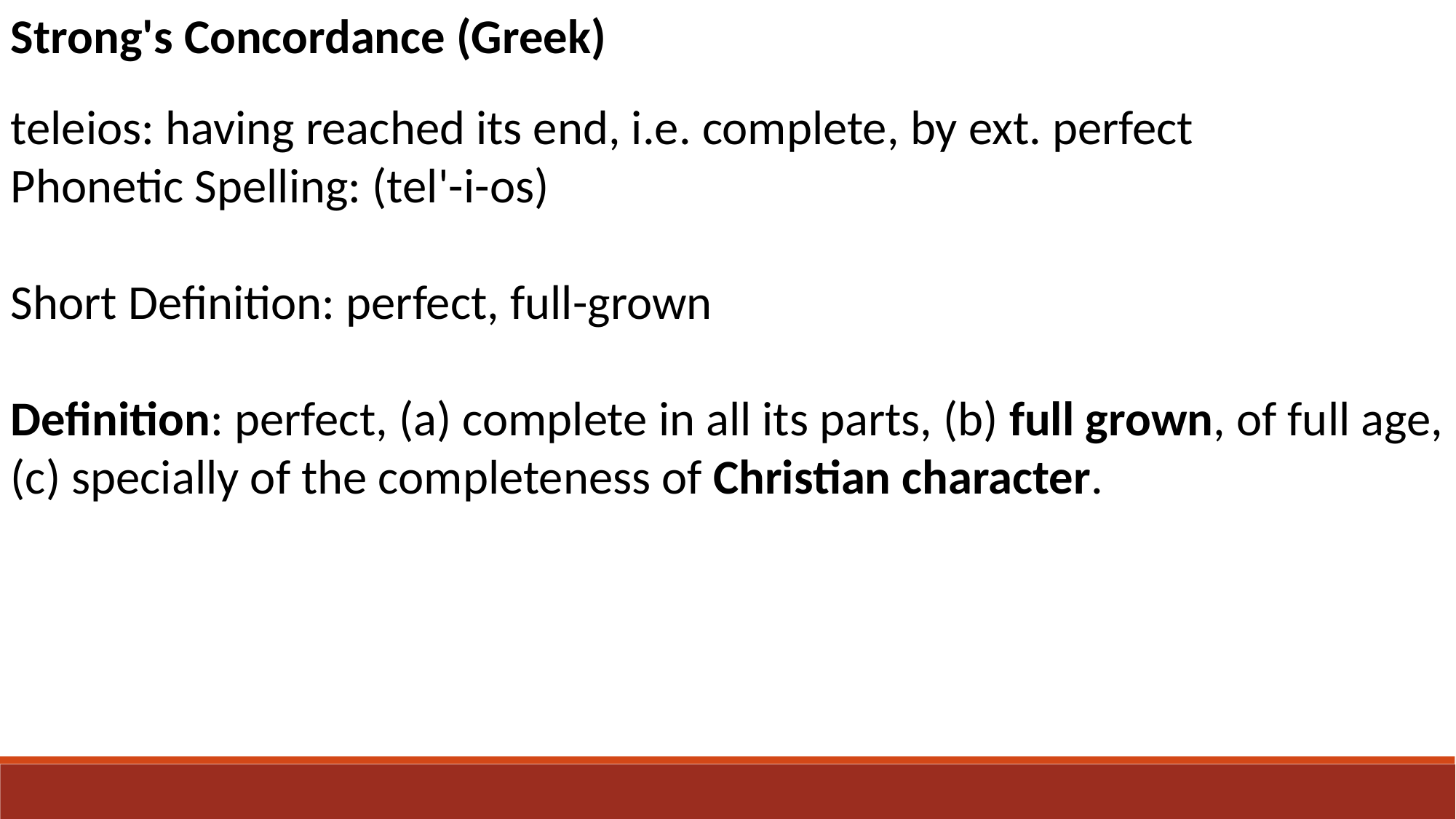

Strong's Concordance (Greek)

teleios: having reached its end, i.e. complete, by ext. perfect
Phonetic Spelling: (tel'-i-os)
Short Definition: perfect, full-grown
Definition: perfect, (a) complete in all its parts, (b) full grown, of full age, (c) specially of the completeness of Christian character.